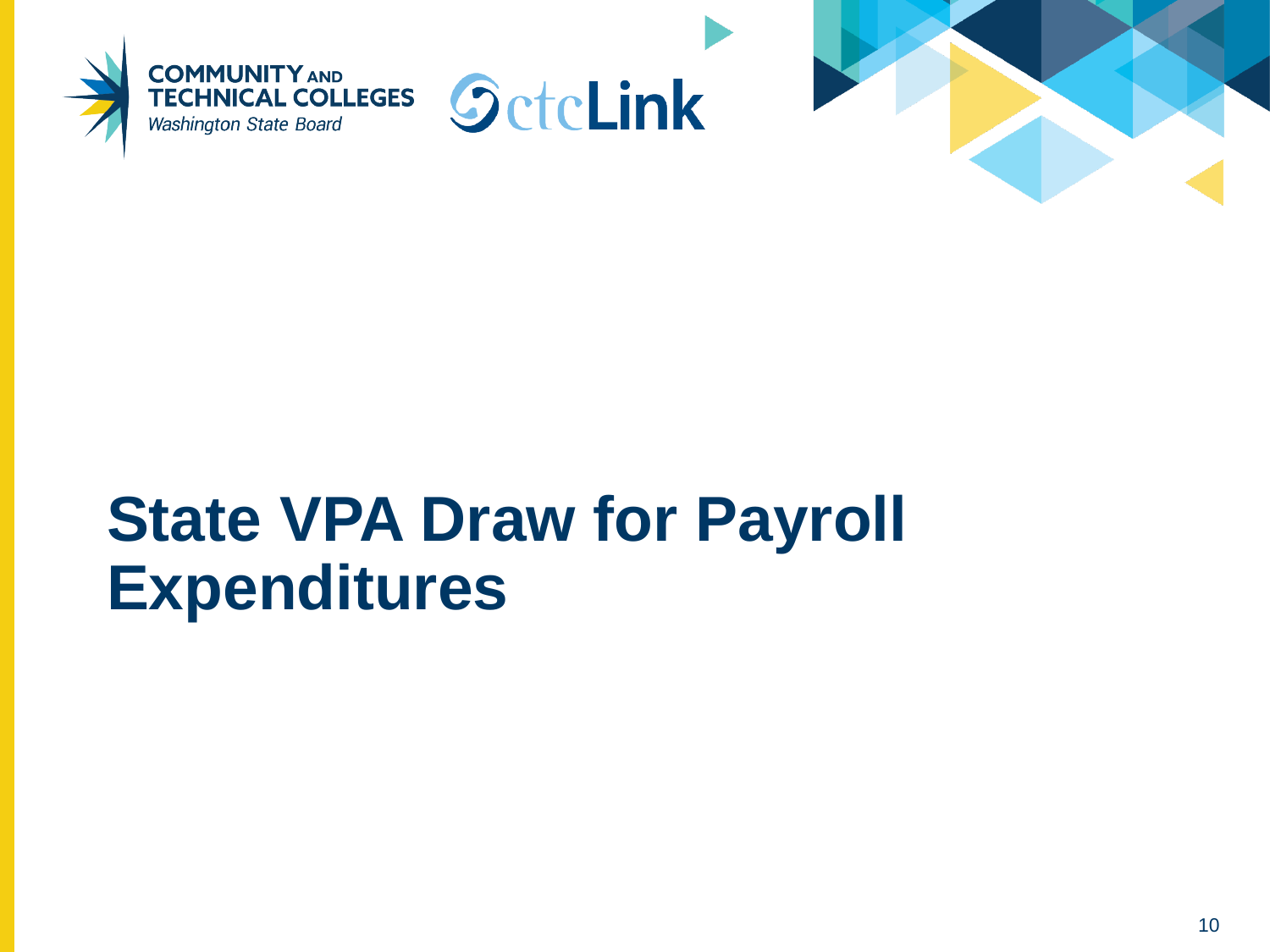

# State VPA Draw for Payroll Expenditures

10